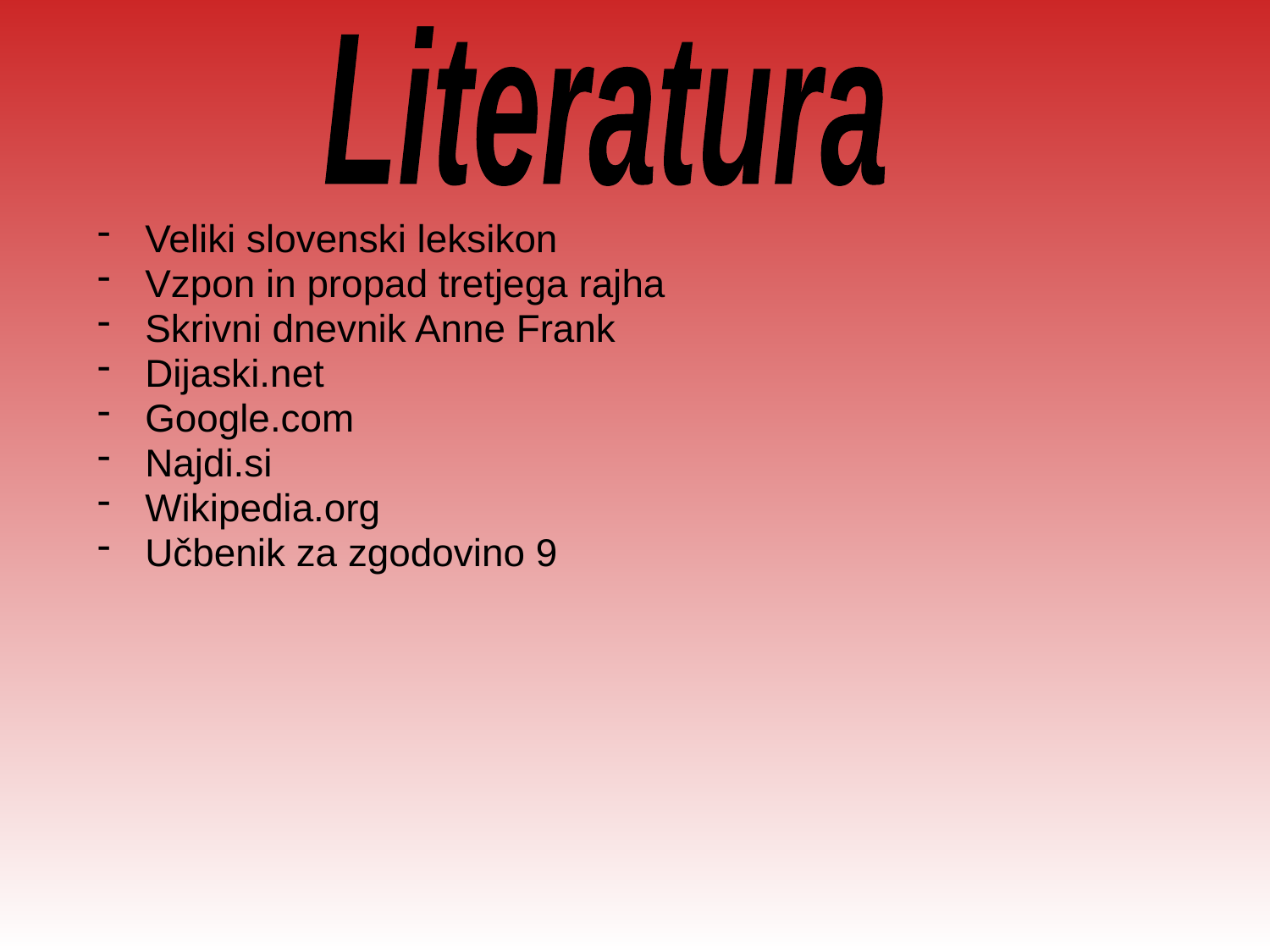

Literatura
Veliki slovenski leksikon
Vzpon in propad tretjega rajha
Skrivni dnevnik Anne Frank
Dijaski.net
Google.com
Najdi.si
Wikipedia.org
Učbenik za zgodovino 9